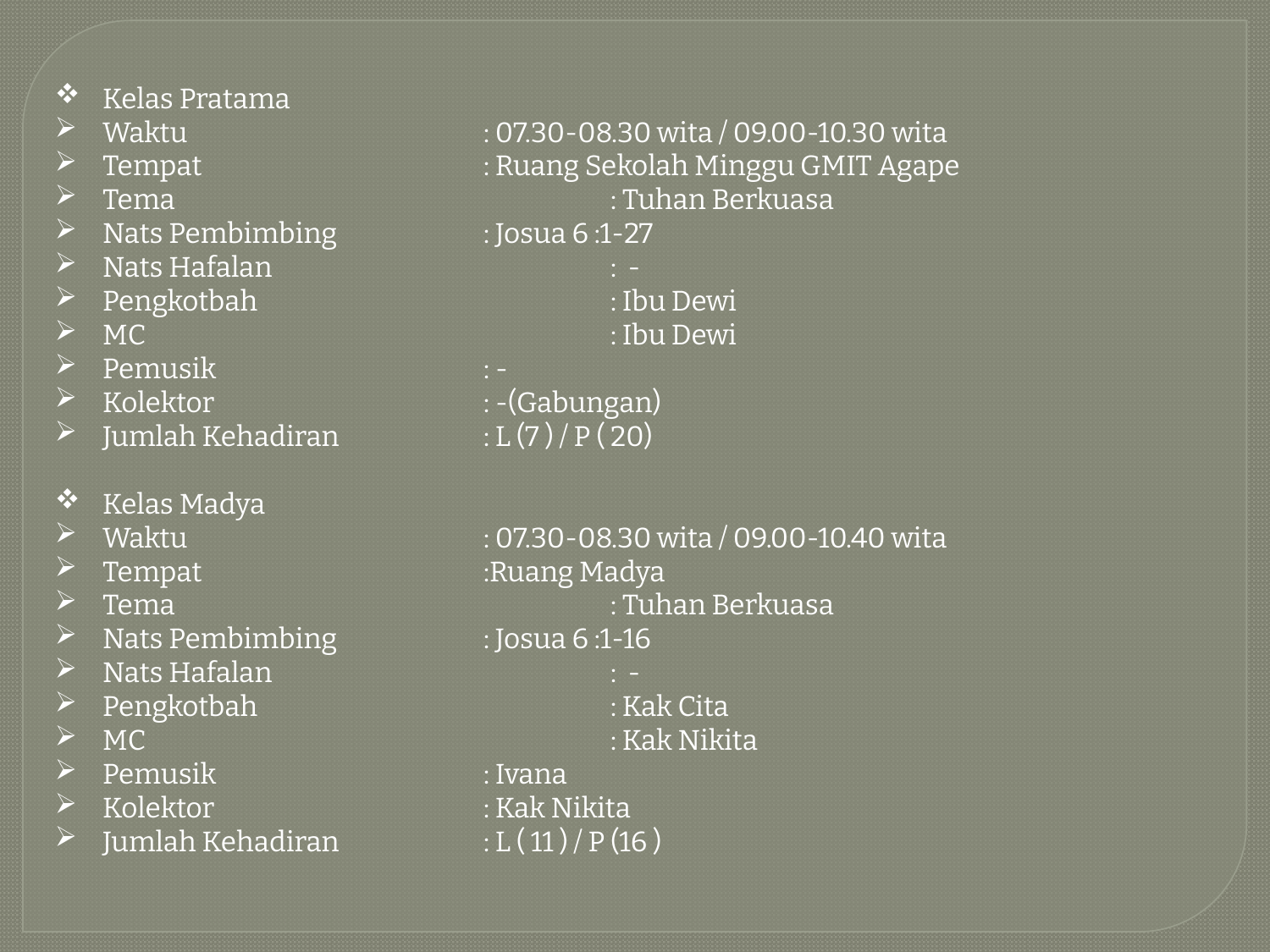

Kelas Pratama
Waktu			: 07.30-08.30 wita / 09.00-10.30 wita
Tempat			: Ruang Sekolah Minggu GMIT Agape
Tema				: Tuhan Berkuasa
Nats Pembimbing		: Josua 6 :1-27
Nats Hafalan 		 	:  -
Pengkotbah 			: Ibu Dewi
MC				: Ibu Dewi
Pemusik			: -
Kolektor 			: -(Gabungan)
Jumlah Kehadiran 		: L (7 ) / P ( 20)

Kelas Madya
Waktu			: 07.30-08.30 wita / 09.00-10.40 wita
Tempat			:Ruang Madya
Tema				: Tuhan Berkuasa
Nats Pembimbing		: Josua 6 :1-16
Nats Hafalan 			:  -
Pengkotbah 			: Kak Cita
MC				: Kak Nikita
Pemusik			: Ivana
Kolektor 			: Kak Nikita
Jumlah Kehadiran 		: L ( 11 ) / P (16 )